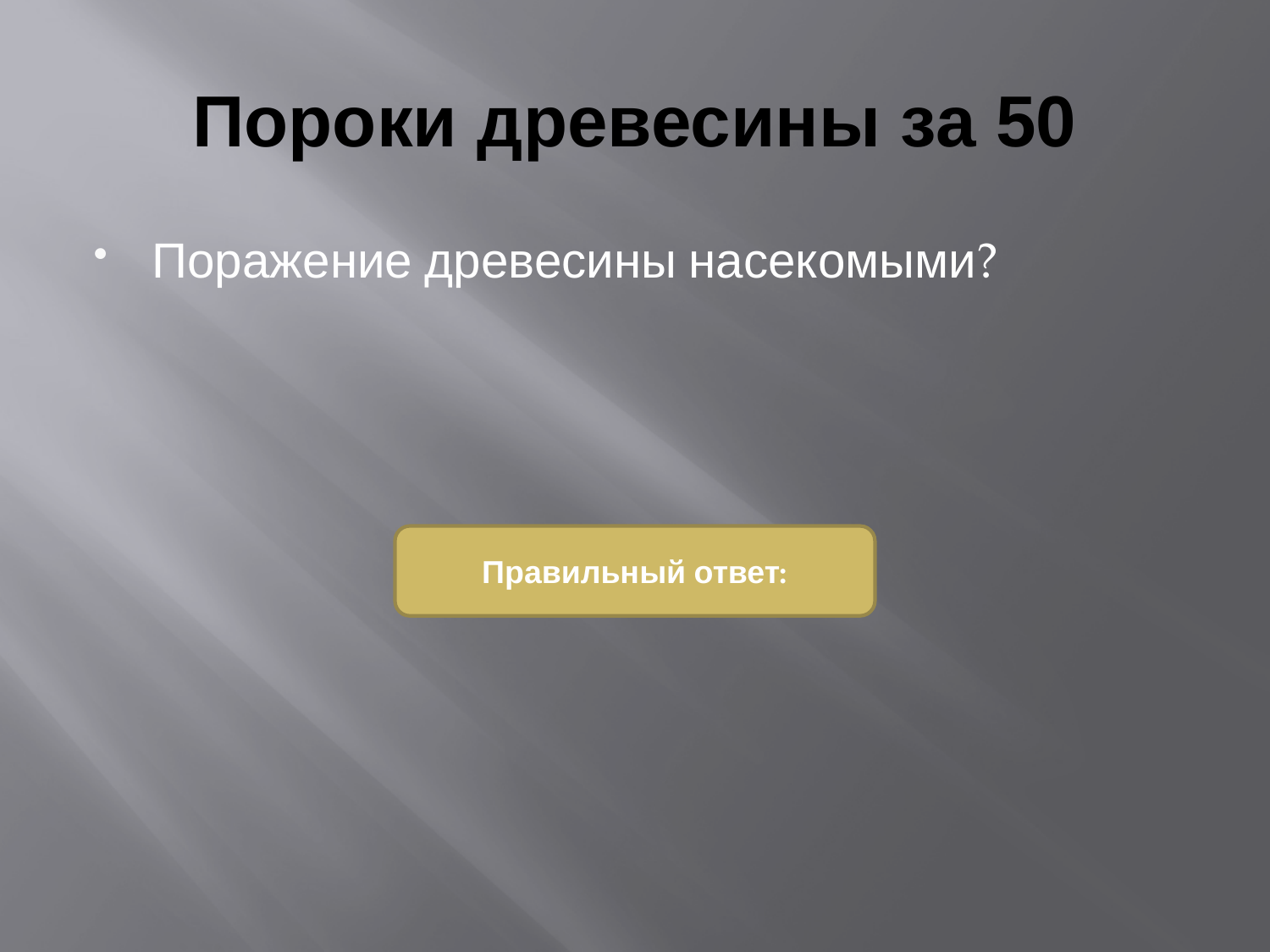

# Пороки древесины за 50
Поражение древесины насекомыми?
Правильный ответ: